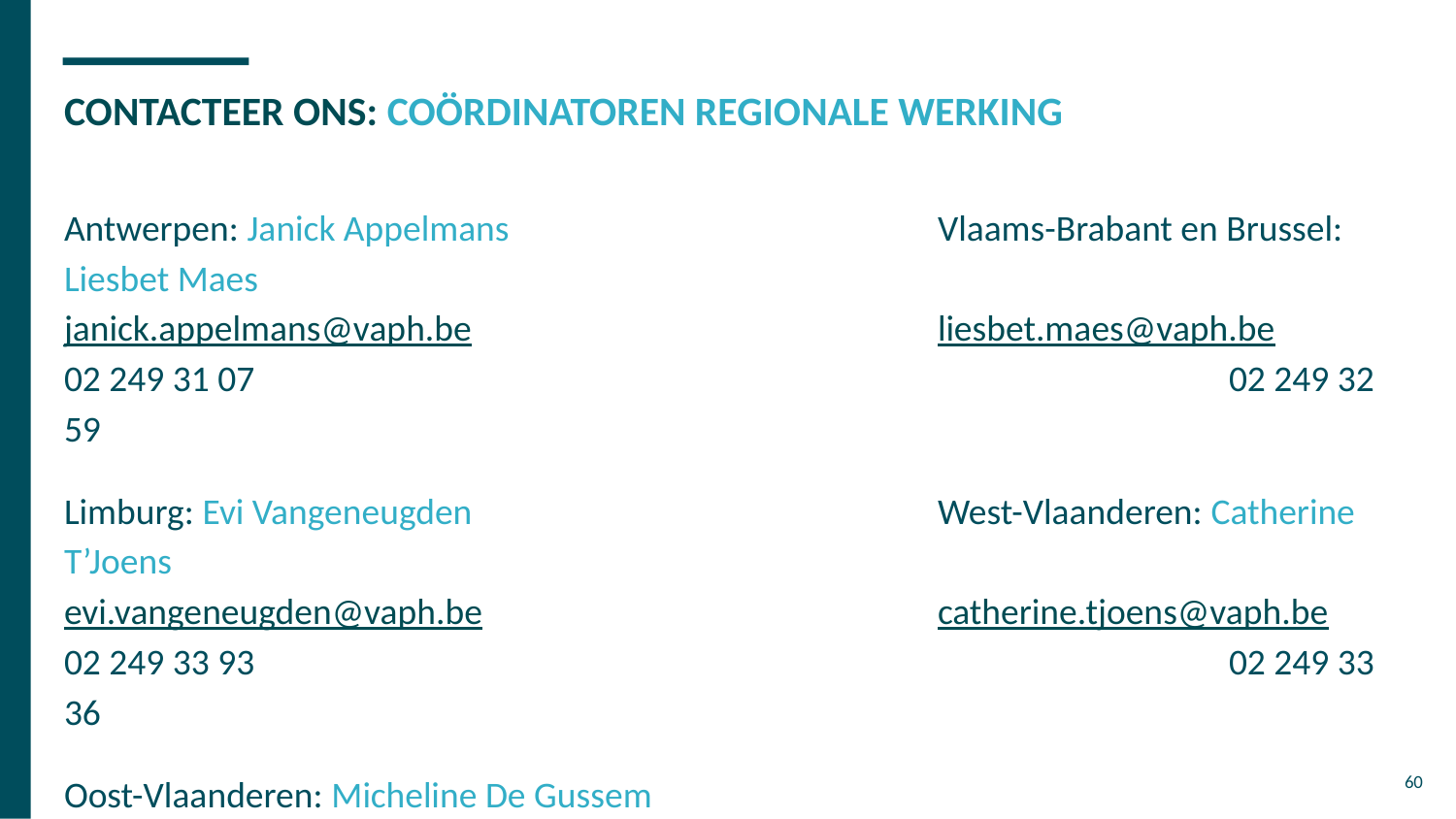

# CONTACTEER ONS: COÖRDINATOREN REGIONALE WERKING
Antwerpen: Janick Appelmans			Vlaams-Brabant en Brussel: Liesbet Maes
janick.appelmans@vaph.be				liesbet.maes@vaph.be
02 249 31 07							02 249 32 59
Limburg: Evi Vangeneugden				West-Vlaanderen: Catherine T’Joens
evi.vangeneugden@vaph.be				catherine.tjoens@vaph.be
02 249 33 93							02 249 33 36
Oost-Vlaanderen: Micheline De Gussem
micheline.degussem@vaph.be
02 249 31 65
60